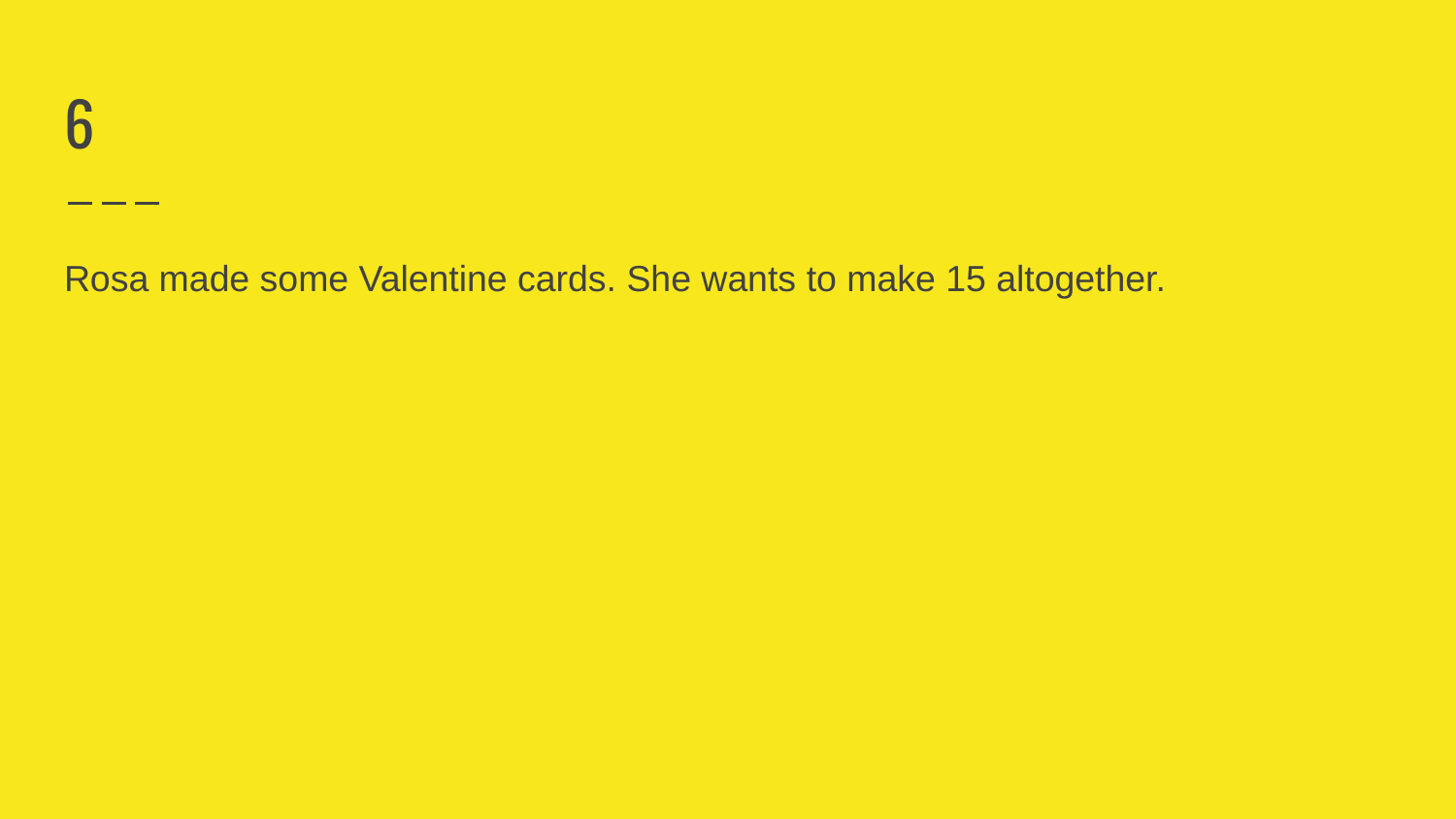

# 6
Rosa made some Valentine cards. She wants to make 15 altogether.